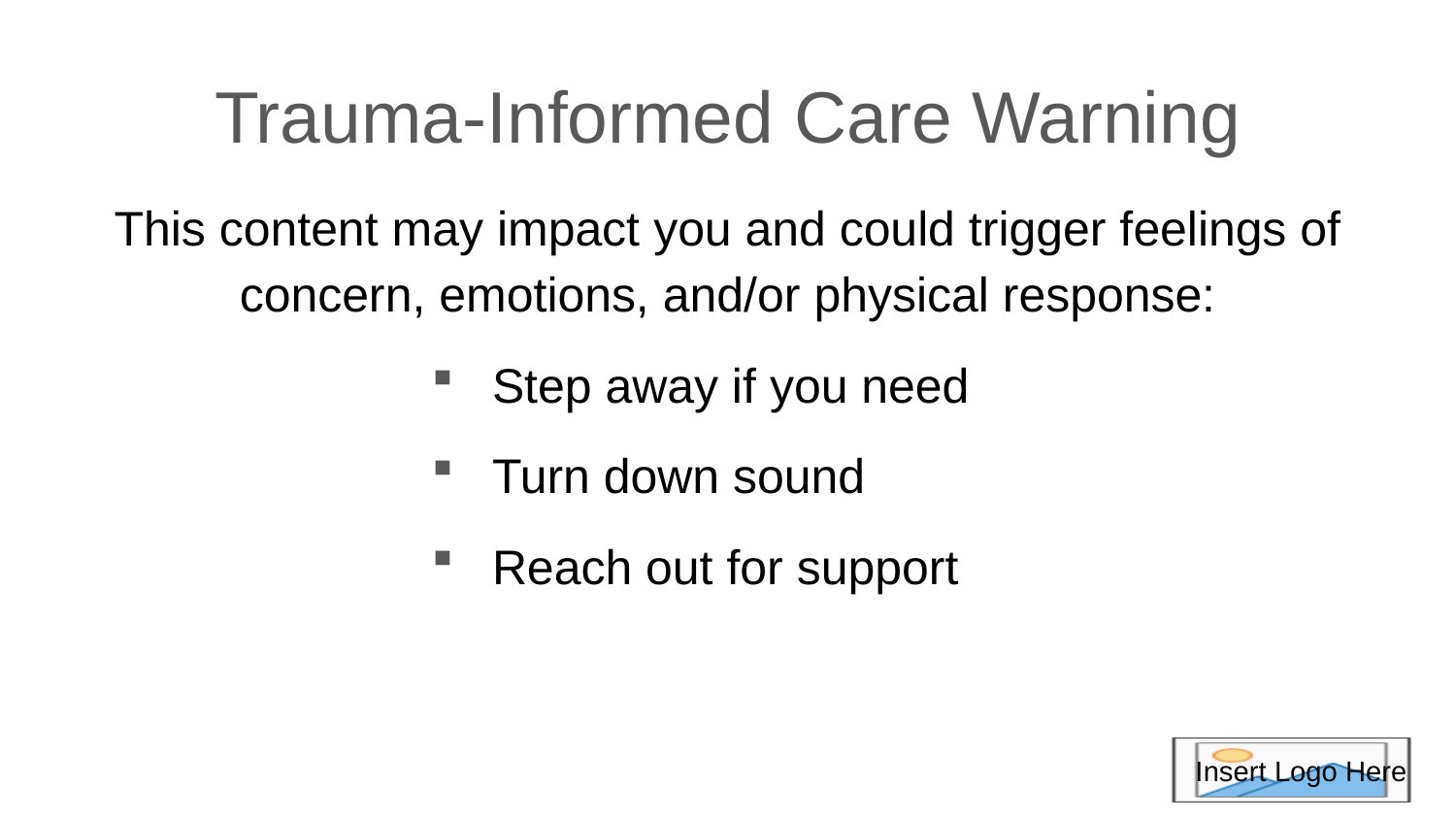

# Trauma-Informed Care Warning
This content may impact you and could trigger feelings of concern, emotions, and/or physical response:
Step away if you need
Turn down sound
Reach out for support